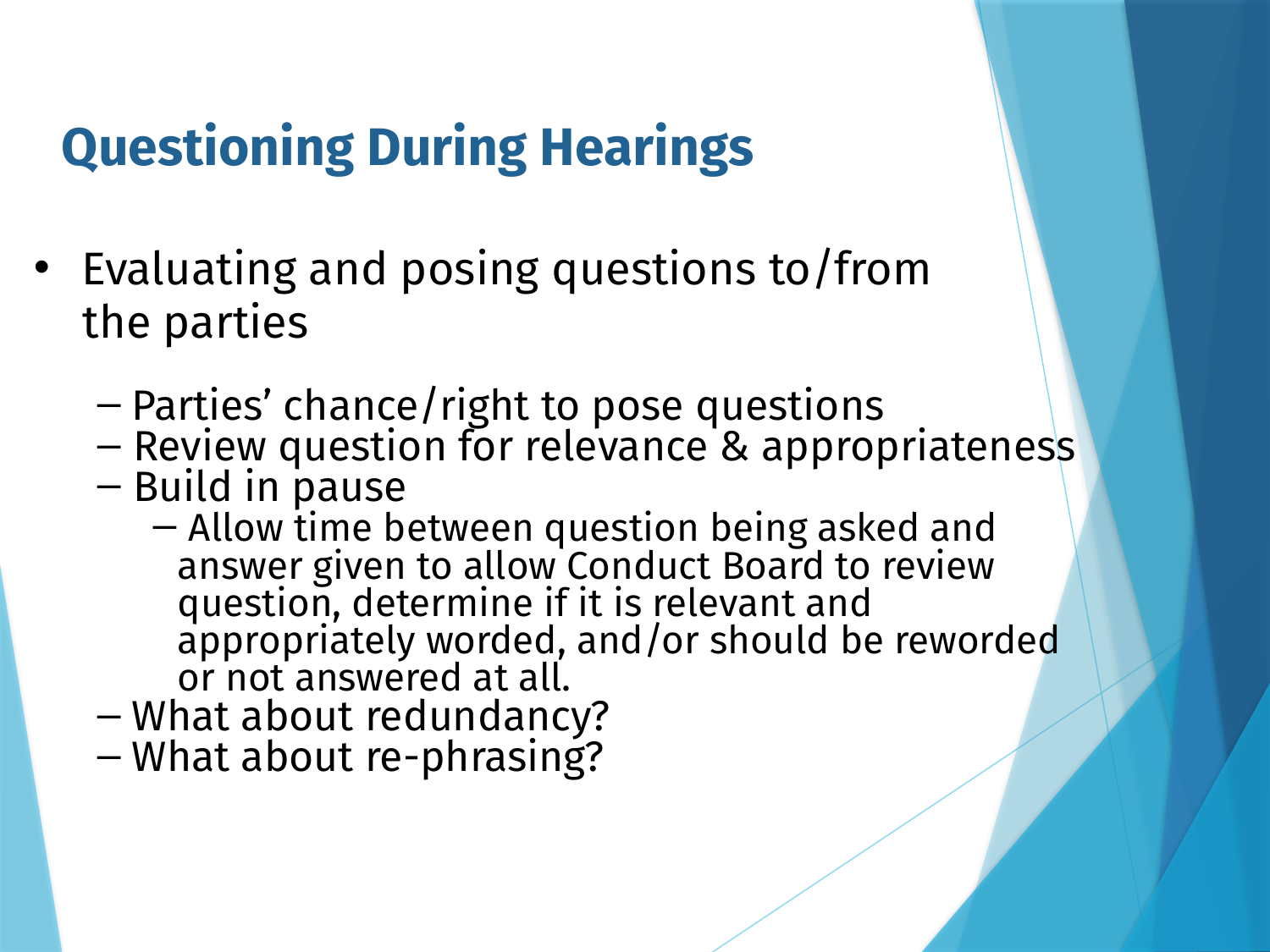

# Questioning During Hearings
Evaluating and posing questions to/from
    the parties

 Parties’ chance/right to pose questions
 Review question for relevance & appropriateness
 Build in pause
 Allow time between question being asked and answer given to allow Conduct Board to review question, determine if it is relevant and appropriately worded, and/or should be reworded or not answered at all.
 What about redundancy?
 What about re-phrasing?
52